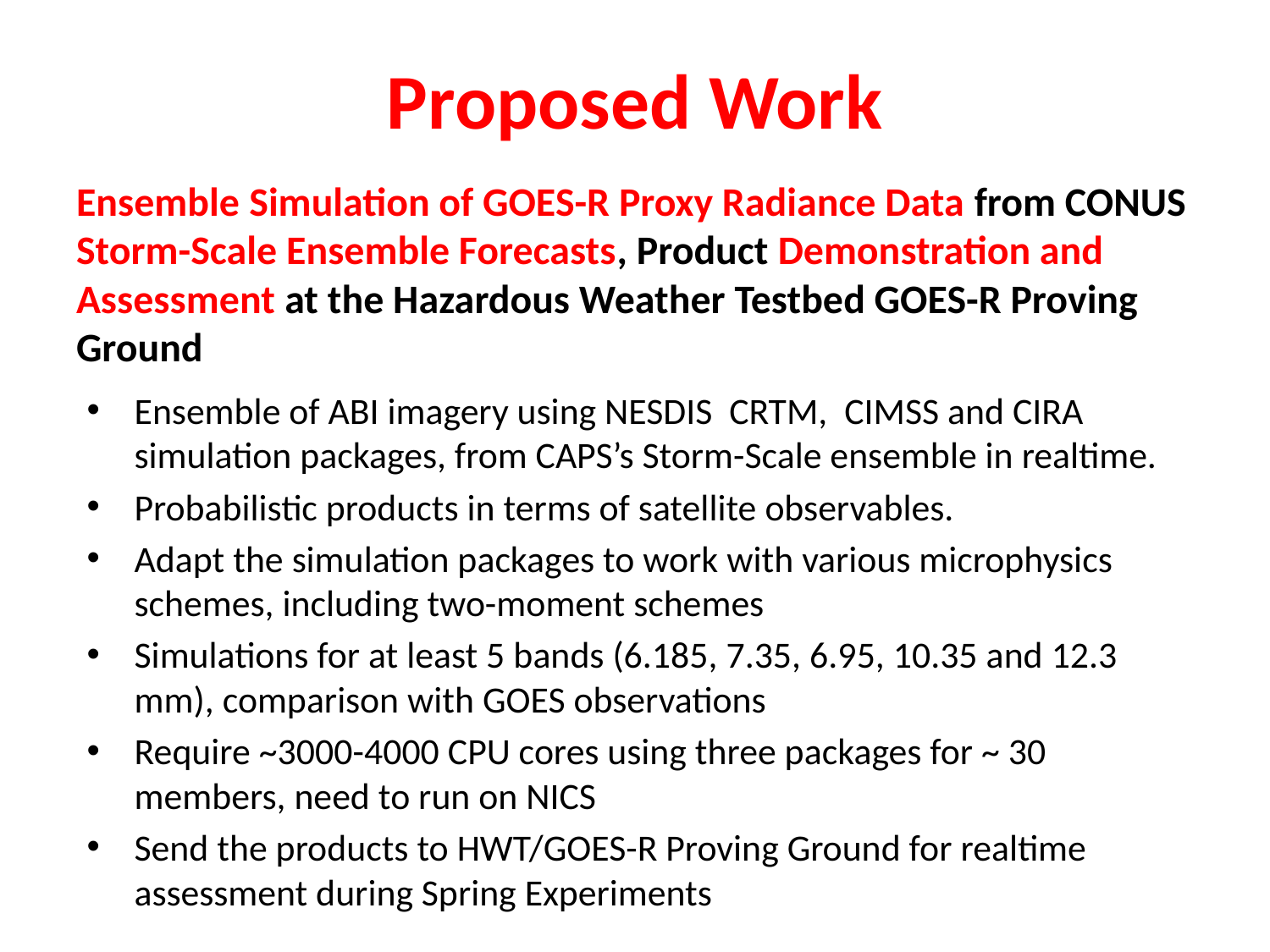

# Proposed Work
Ensemble Simulation of GOES-R Proxy Radiance Data from CONUS Storm-Scale Ensemble Forecasts, Product Demonstration and Assessment at the Hazardous Weather Testbed GOES-R Proving Ground

Ensemble of ABI imagery using NESDIS  CRTM,  CIMSS and CIRA simulation packages, from CAPS’s Storm-Scale ensemble in realtime.
Probabilistic products in terms of satellite observables.
Adapt the simulation packages to work with various microphysics schemes, including two-moment schemes
Simulations for at least 5 bands (6.185, 7.35, 6.95, 10.35 and 12.3 mm), comparison with GOES observations
Require ~3000-4000 CPU cores using three packages for ~ 30 members, need to run on NICS
Send the products to HWT/GOES-R Proving Ground for realtime assessment during Spring Experiments